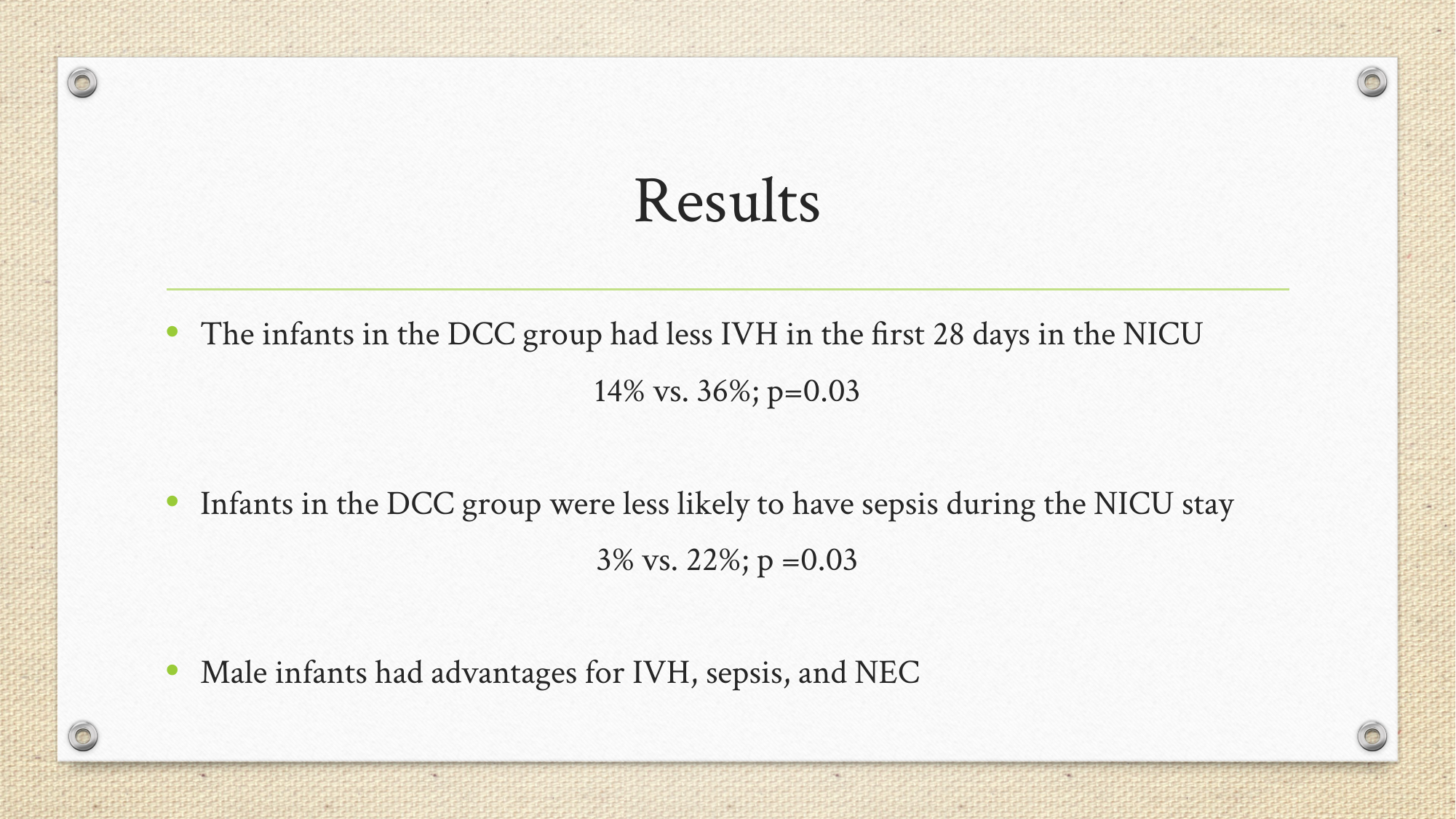

# Results
The infants in the DCC group had less IVH in the first 28 days in the NICU
14% vs. 36%; p=0.03

Infants in the DCC group were less likely to have sepsis during the NICU stay
3% vs. 22%; p =0.03

Male infants had advantages for IVH, sepsis, and NEC